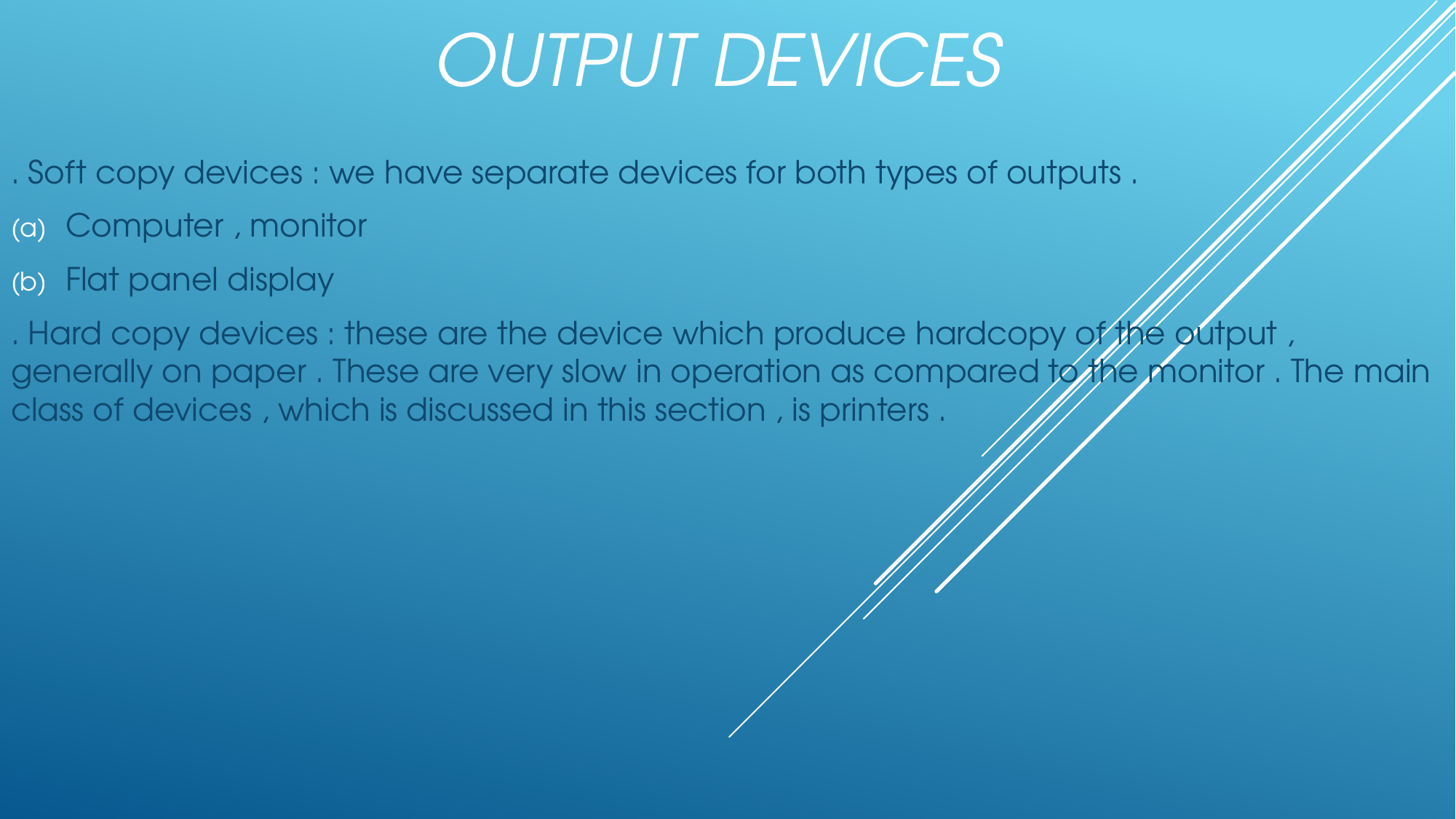

# output DEVICES
. Soft copy devices : we have separate devices for both types of outputs .
Computer , monitor
Flat panel display
. Hard copy devices : these are the device which produce hardcopy of the output , generally on paper . These are very slow in operation as compared to the monitor . The main class of devices , which is discussed in this section , is printers .